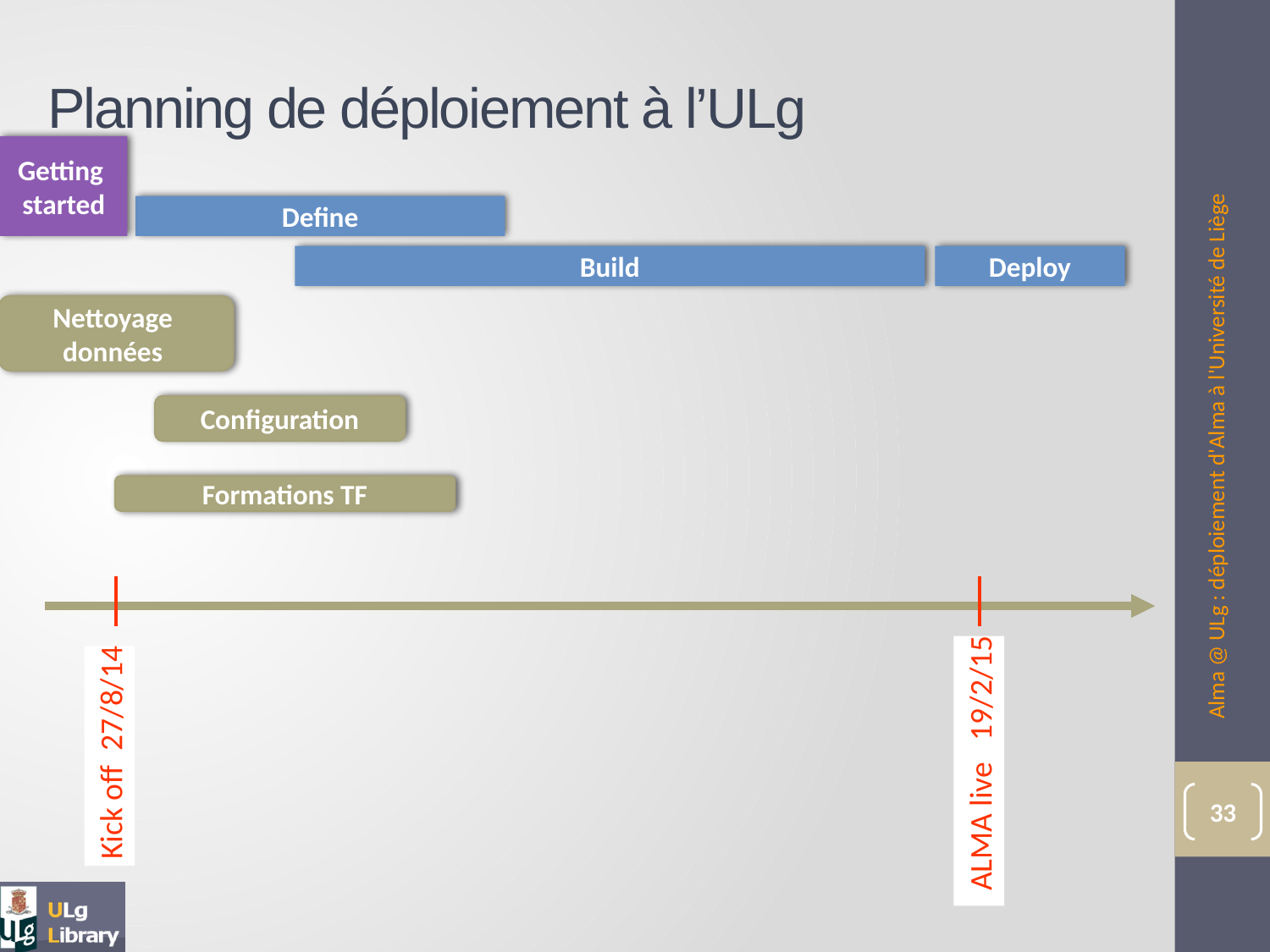

# Planning de déploiement à l’ULg
Getting
started
Define
Build
Deploy
Nettoyage
données
Alma @ ULg : déploiement d'Alma à l'Université de Liège
Configuration
Formations TF
Kick off  27/8/14
ALMA live   19/2/15
33